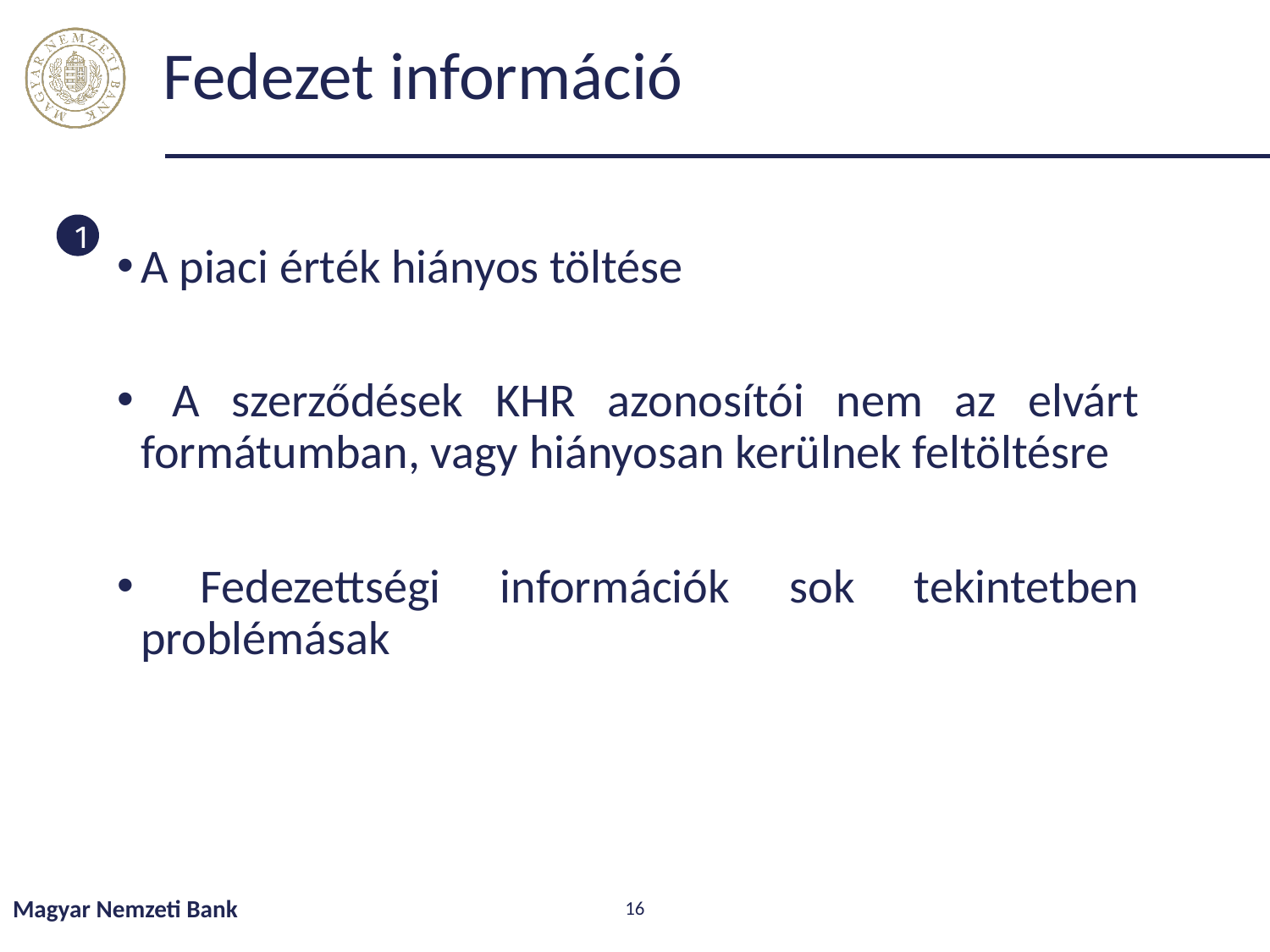

# Fedezet információ
1
A piaci érték hiányos töltése

 A szerződések KHR azonosítói nem az elvárt formátumban, vagy hiányosan kerülnek feltöltésre

 Fedezettségi információk sok tekintetben problémásak

Magyar Nemzeti Bank
16